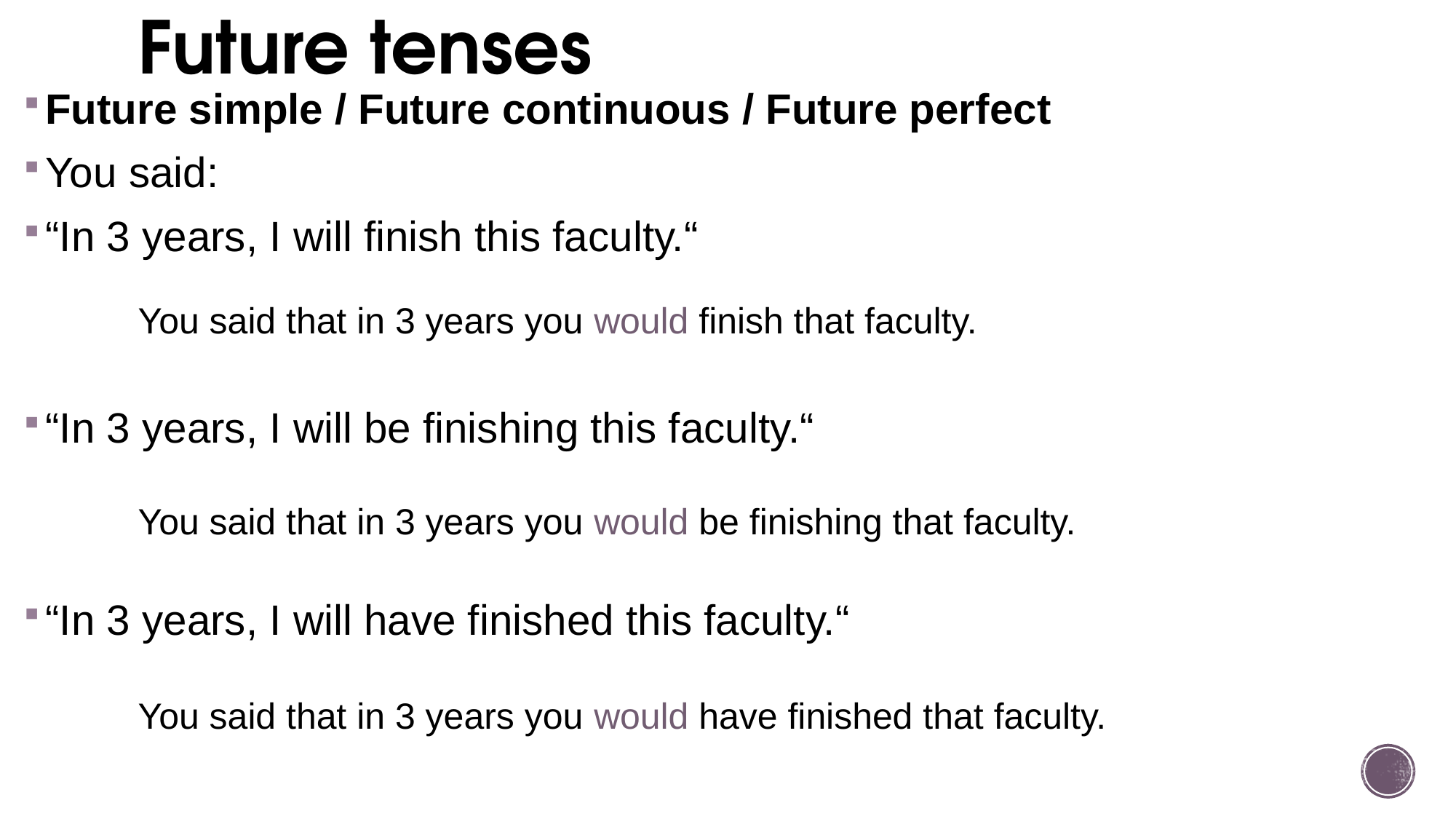

# Future tenses
Future simple / Future continuous / Future perfect
You said:
“In 3 years, I will finish this faculty.“

“In 3 years, I will be finishing this faculty.“

“In 3 years, I will have finished this faculty.“
You said that in 3 years you would finish that faculty.
You said that in 3 years you would be finishing that faculty.
You said that in 3 years you would have finished that faculty.